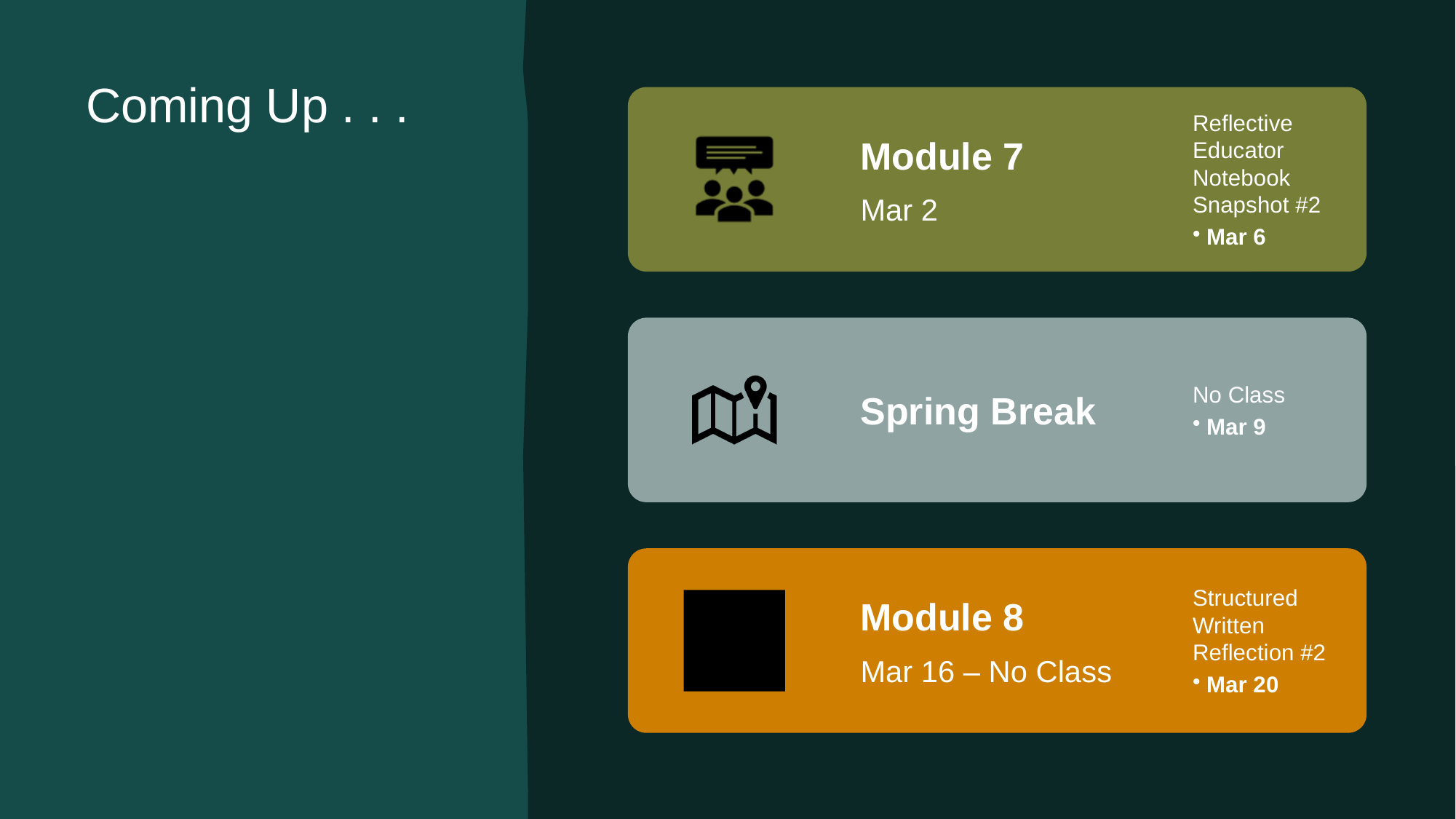

# Coming Up . . .
Module 7
Mar 2
Reflective Educator Notebook Snapshot #2
Mar 6
Spring Break
No Class
Mar 9
Module 8
Mar 16 – No Class
Structured Written Reflection #2
Mar 20